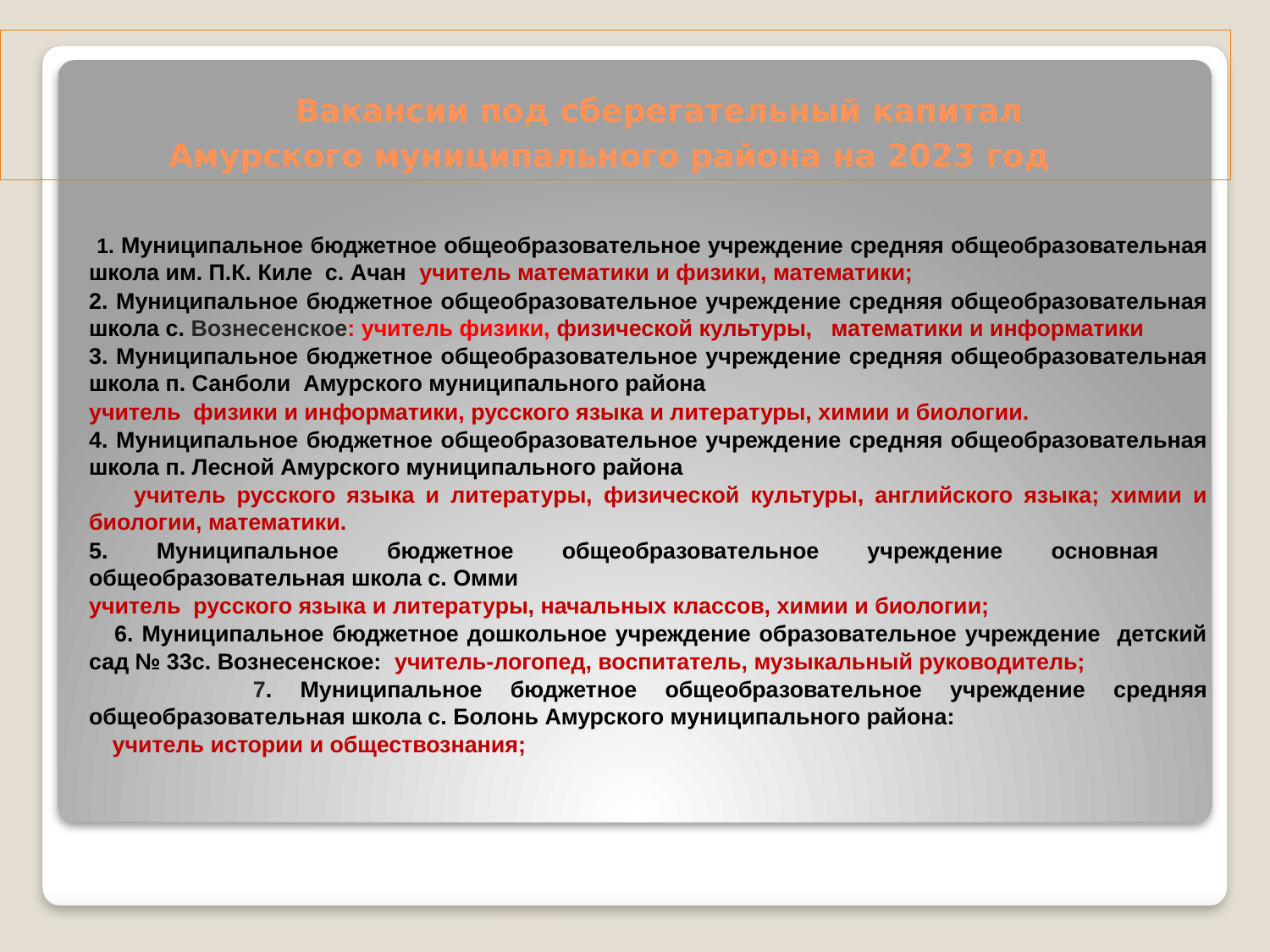

# Вакансии под сберегательный капитал Амурского муниципального района на 2023 год
 	 1. Муниципальное бюджетное общеобразовательное учреждение средняя общеобразовательная школа им. П.К. Киле  с. Ачан  учитель математики и физики, математики;
	2. Муниципальное бюджетное общеобразовательное учреждение средняя общеобразовательная школа с. Вознесенское: учитель физики, физической культуры,   математики и информатики
	3. Муниципальное бюджетное общеобразовательное учреждение средняя общеобразовательная школа п. Санболи  Амурского муниципального района
	учитель  физики и информатики, русского языка и литературы, химии и биологии.
	4. Муниципальное бюджетное общеобразовательное учреждение средняя общеобразовательная школа п. Лесной Амурского муниципального района
       учитель русского языка и литературы, физической культуры, английского языка; химии и биологии, математики.
	5. Муниципальное бюджетное общеобразовательное учреждение основная  общеобразовательная школа с. Омми
	учитель  русского языка и литературы, начальных классов, химии и биологии;
       6. Муниципальное бюджетное дошкольное учреждение образовательное учреждение  детский сад № 33с. Вознесенское:  учитель-логопед, воспитатель, музыкальный руководитель;
       7. Муниципальное бюджетное общеобразовательное учреждение средняя общеобразовательная школа с. Болонь Амурского муниципального района:
         учитель истории и обществознания;